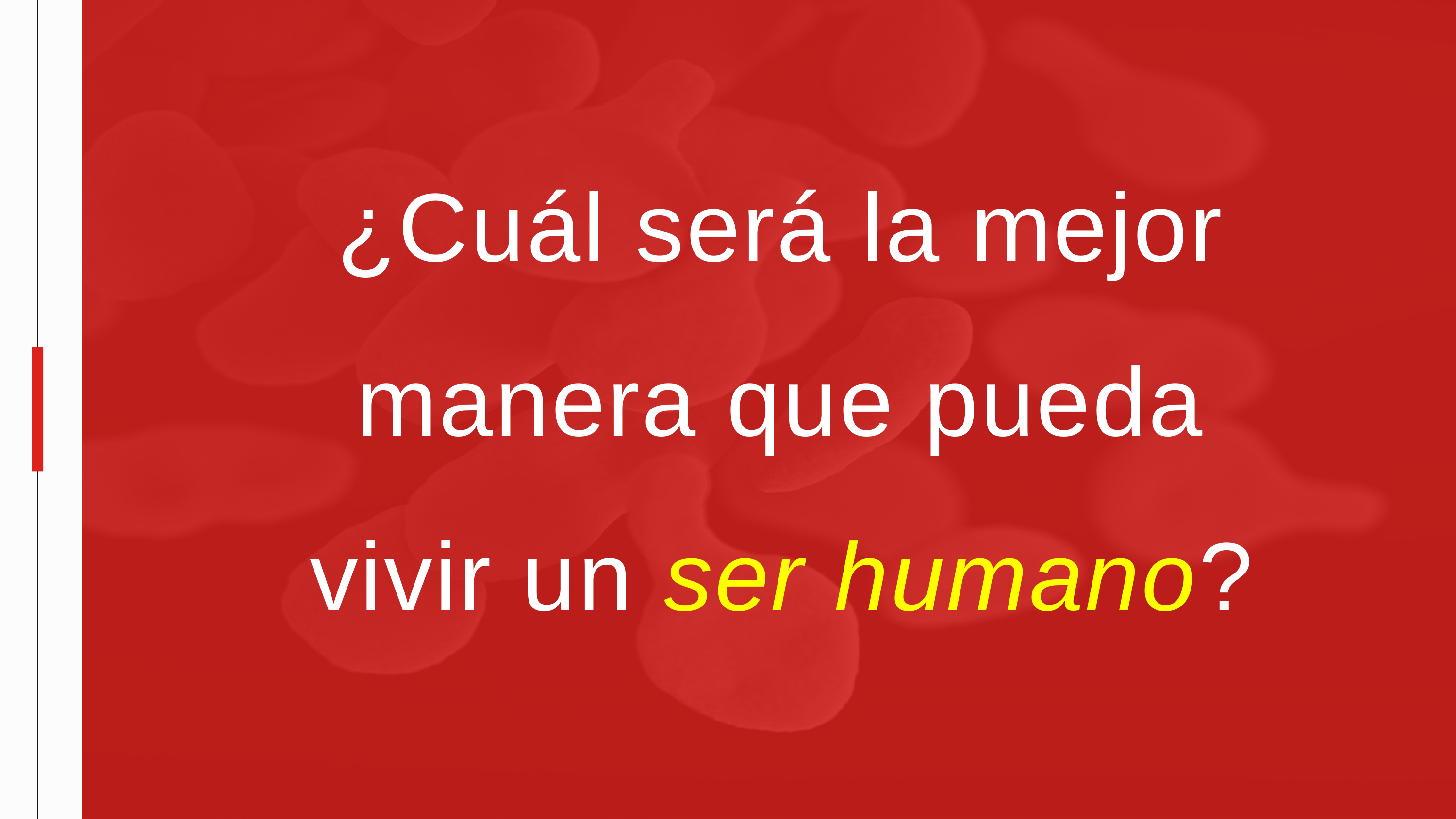

¿Cuál será la mejor manera que pueda vivir un ser humano?